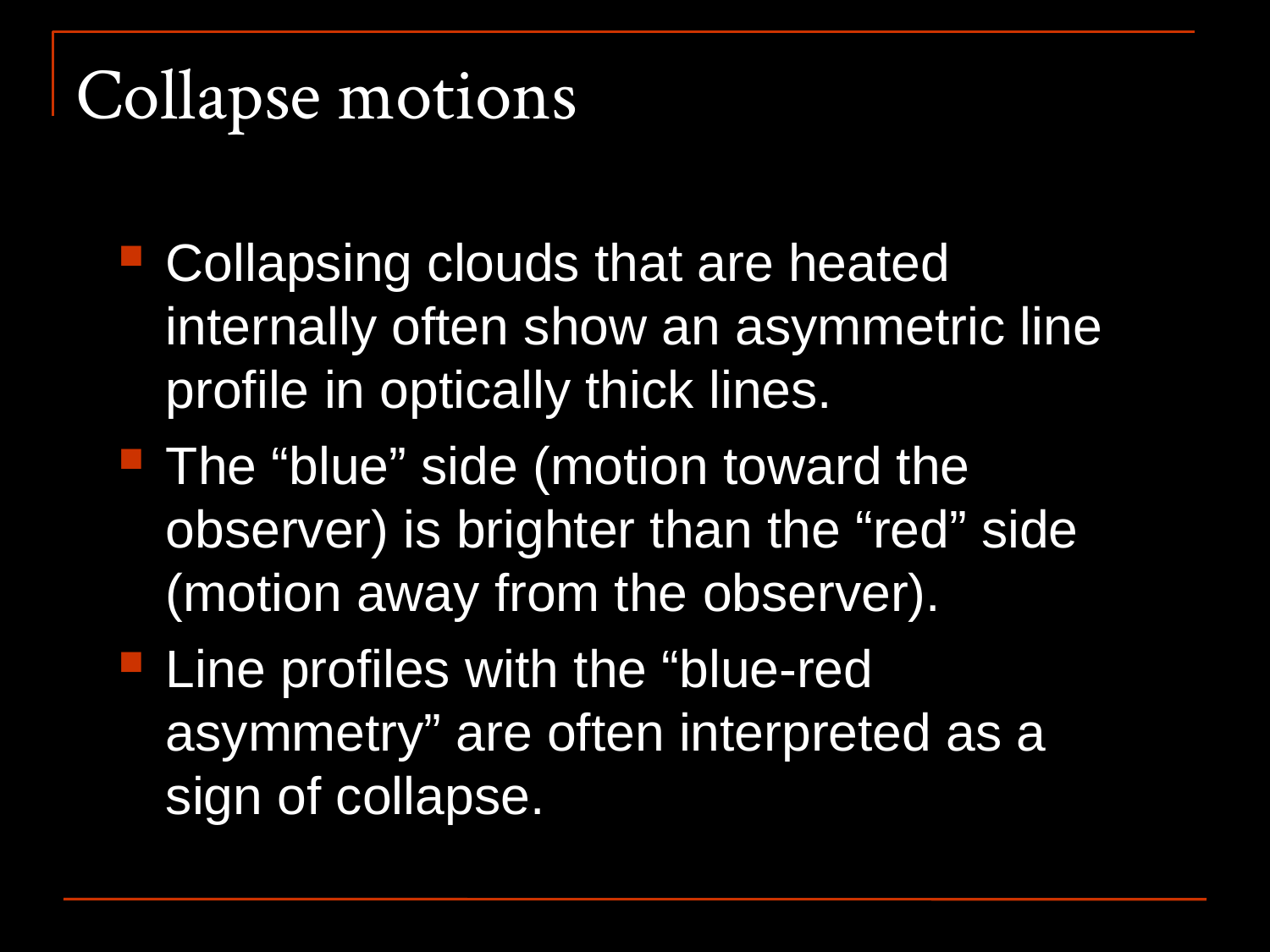

# Collapse motions
Collapsing clouds that are heated internally often show an asymmetric line profile in optically thick lines.
The “blue” side (motion toward the observer) is brighter than the “red” side (motion away from the observer).
Line profiles with the “blue-red asymmetry” are often interpreted as a sign of collapse.